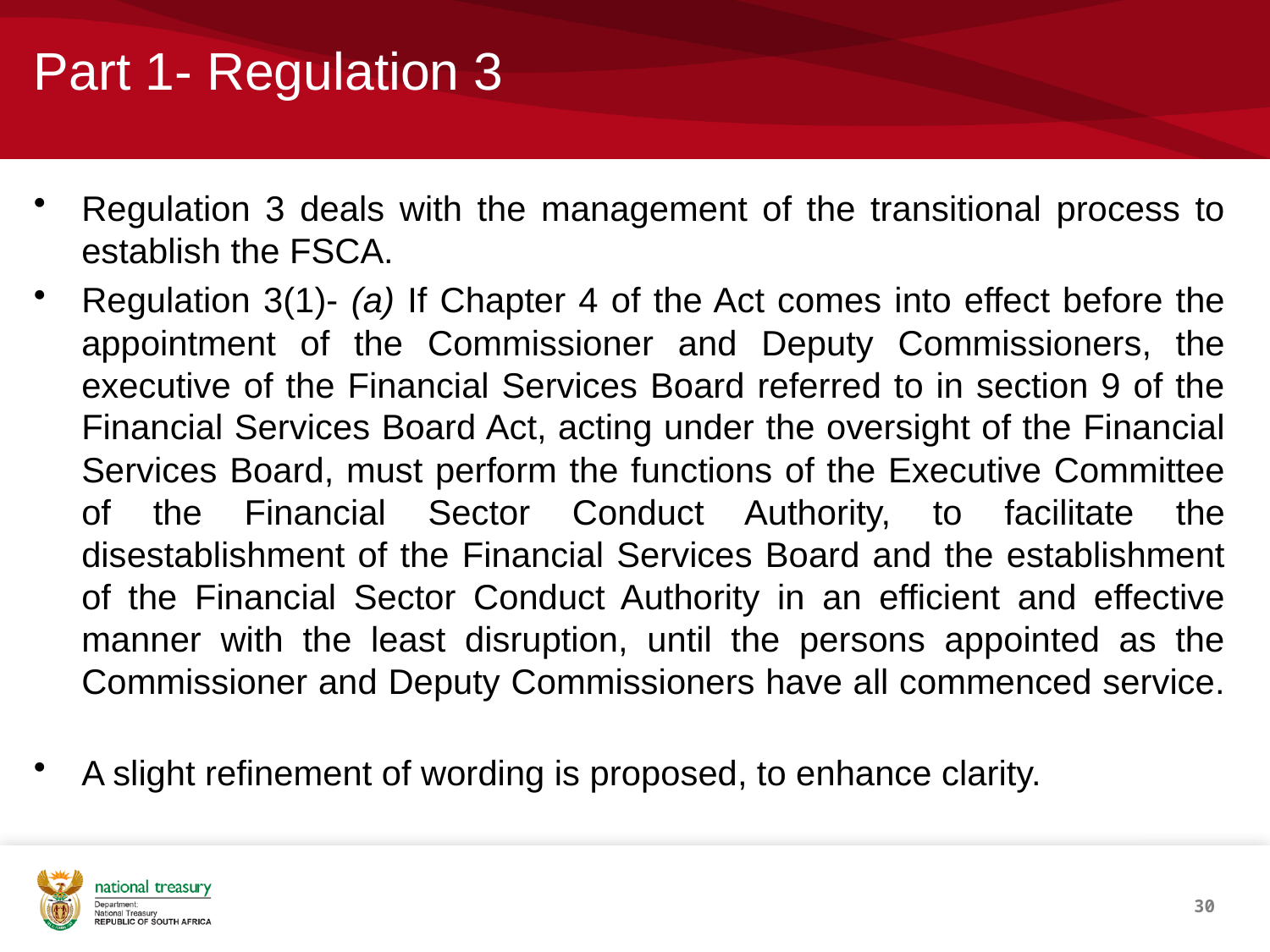

# Part 1- Regulation 3
Regulation 3 deals with the management of the transitional process to establish the FSCA.
Regulation 3(1)- (a) If Chapter 4 of the Act comes into effect before the appointment of the Commissioner and Deputy Commissioners, the executive of the Financial Services Board referred to in section 9 of the Financial Services Board Act, acting under the oversight of the Financial Services Board, must perform the functions of the Executive Committee of the Financial Sector Conduct Authority, to facilitate the disestablishment of the Financial Services Board and the establishment of the Financial Sector Conduct Authority in an efficient and effective manner with the least disruption, until the persons appointed as the Commissioner and Deputy Commissioners have all commenced service.
A slight refinement of wording is proposed, to enhance clarity.

30